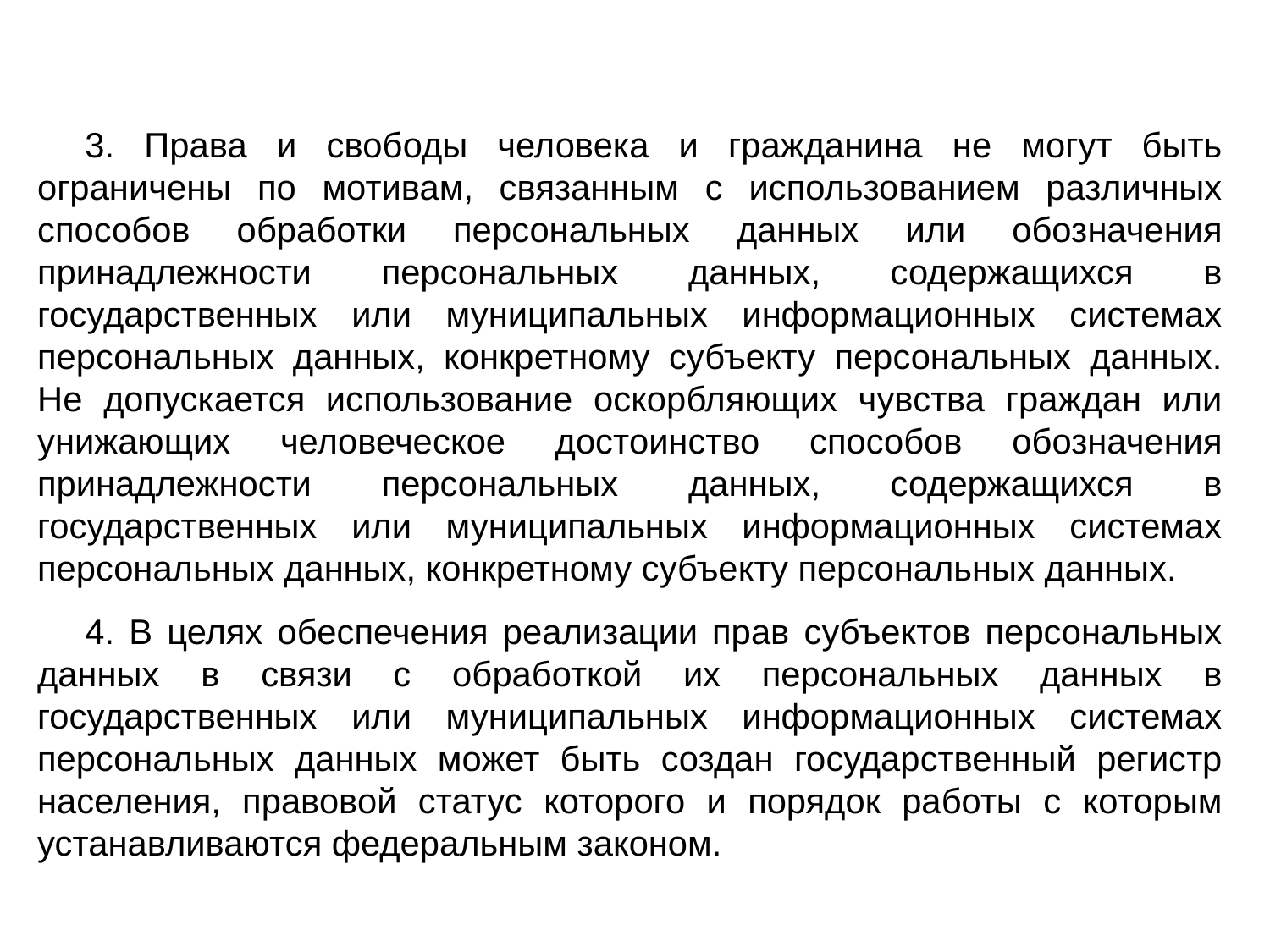

3. Права и свободы человека и гражданина не могут быть ограничены по мотивам, связанным с использованием различных способов обработки персональных данных или обозначения принадлежности персональных данных, содержащихся в государственных или муниципальных информационных системах персональных данных, конкретному субъекту персональных данных. Не допускается использование оскорбляющих чувства граждан или унижающих человеческое достоинство способов обозначения принадлежности персональных данных, содержащихся в государственных или муниципальных информационных системах персональных данных, конкретному субъекту персональных данных.
4. В целях обеспечения реализации прав субъектов персональных данных в связи с обработкой их персональных данных в государственных или муниципальных информационных системах персональных данных может быть создан государственный регистр населения, правовой статус которого и порядок работы с которым устанавливаются федеральным законом.